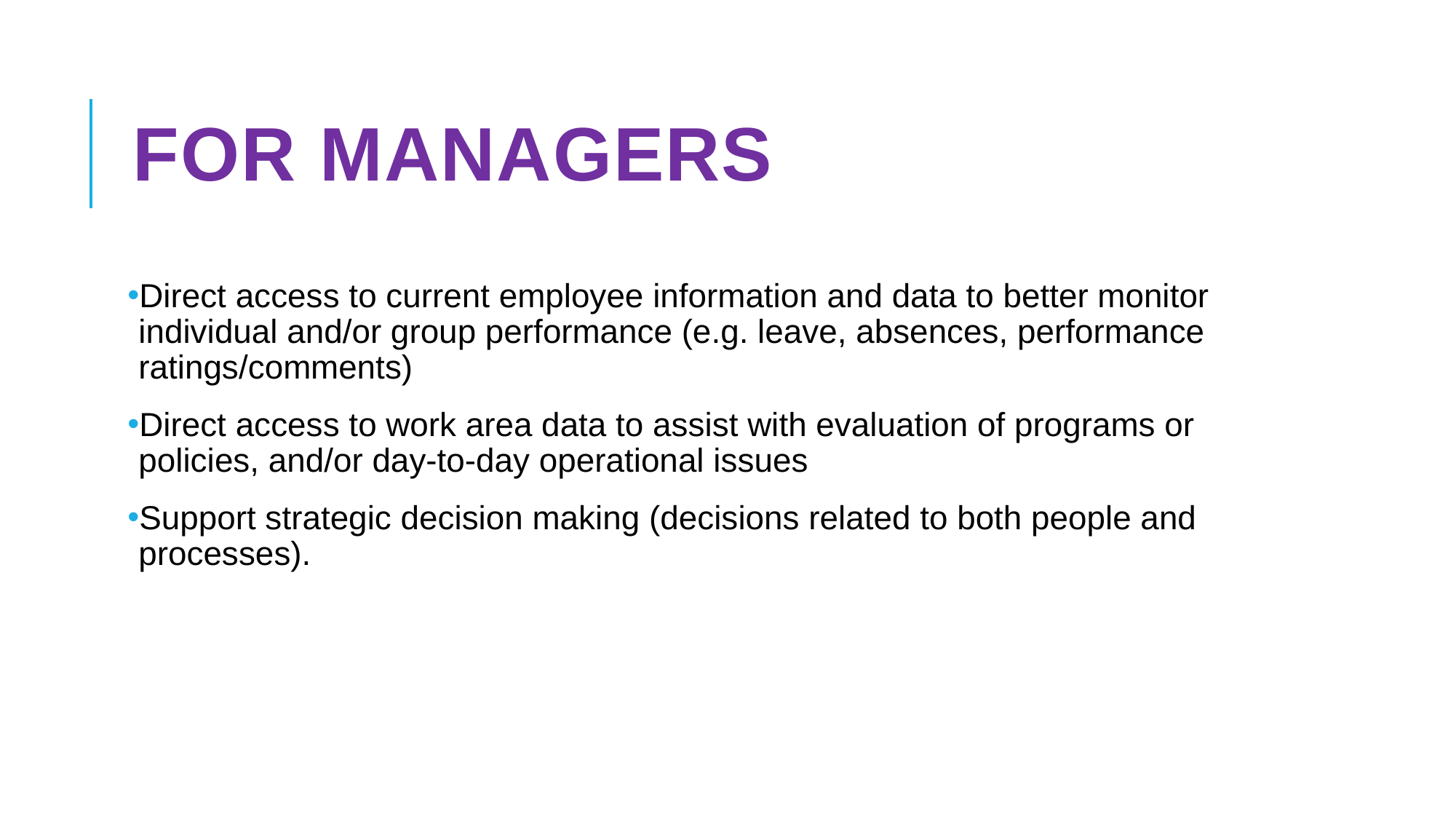

# FOR MANAGERS
Direct access to current employee information and data to better monitor individual and/or group performance (e.g. leave, absences, performance ratings/comments)
Direct access to work area data to assist with evaluation of programs or policies, and/or day-to-day operational issues
Support strategic decision making (decisions related to both people and processes).